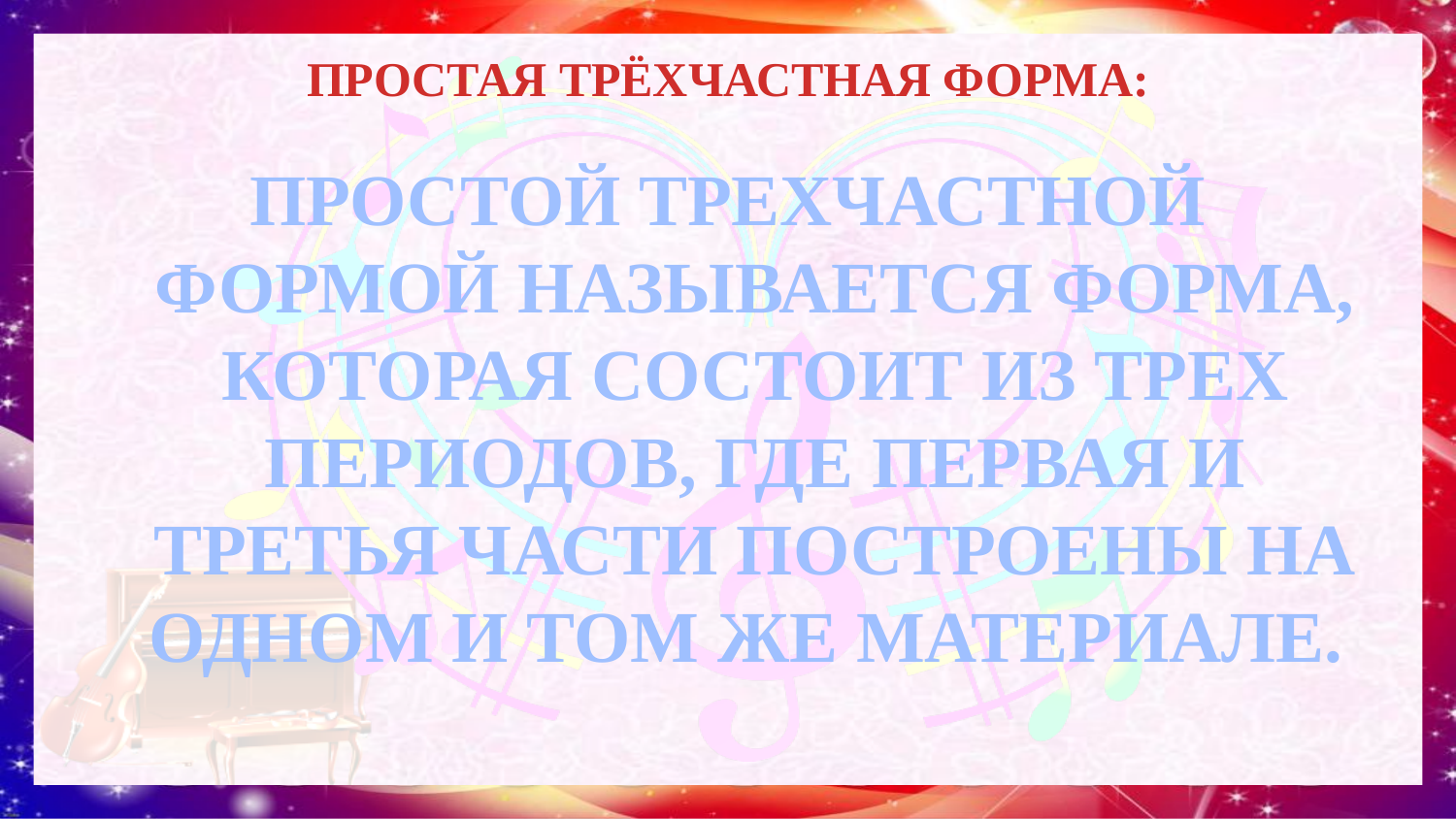

# ПРОСТАЯ ТРЁХЧАСТНАЯ ФОРМА:
ПРОСТОЙ ТРЕХЧАСТНОЙ ФОРМОЙ НАЗЫВАЕТСЯ ФОРМА, КОТОРАЯ СОСТОИТ ИЗ ТРЕХ ПЕРИОДОВ, ГДЕ ПЕРВАЯ И ТРЕТЬЯ ЧАСТИ ПОСТРОЕНЫ НА ОДНОМ И ТОМ ЖЕ МАТЕРИАЛЕ.